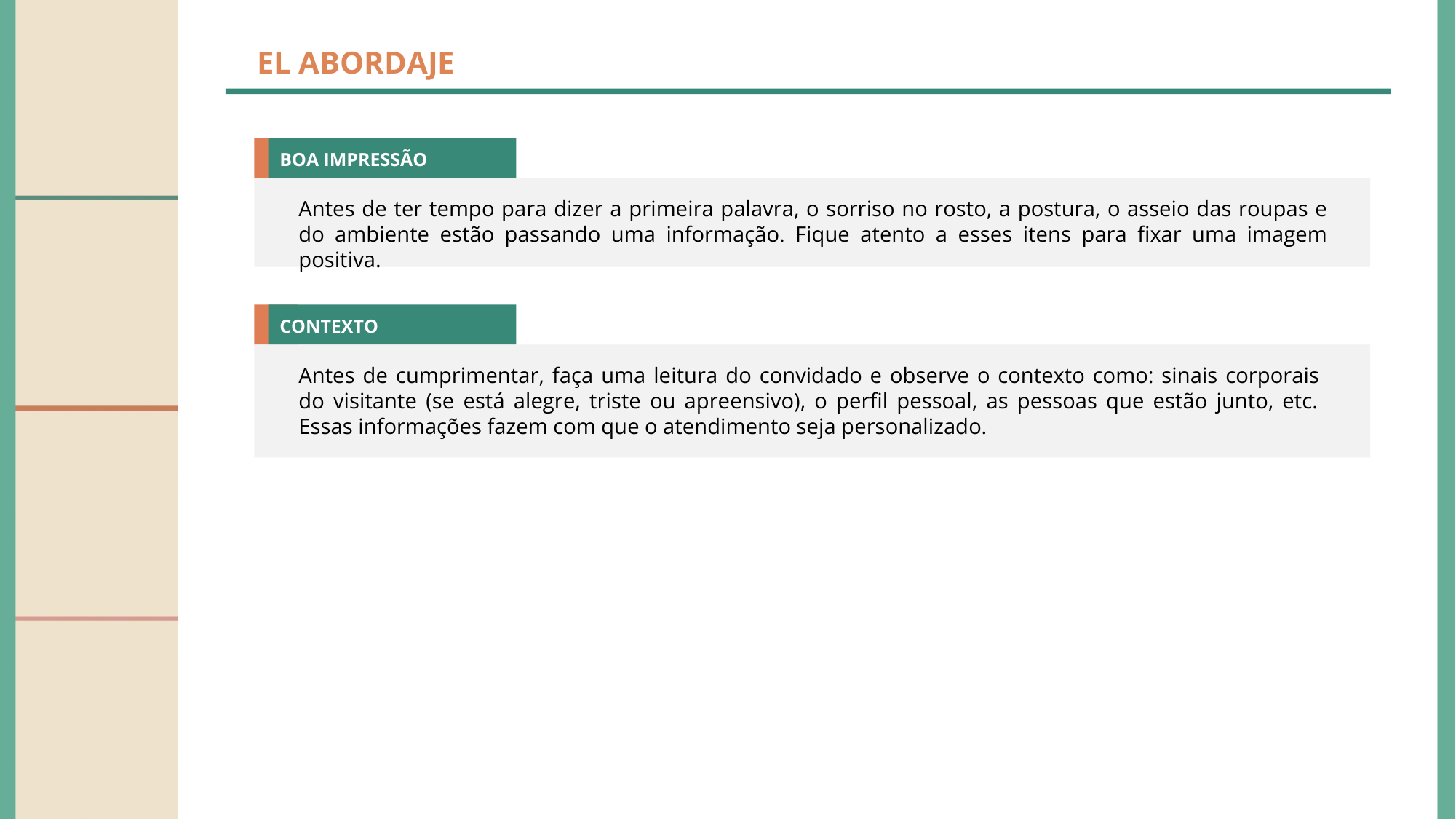

EL ABORDAJE

BOA IMPRESSÃO

Antes de ter tempo para dizer a primeira palavra, o sorriso no rosto, a postura, o asseio das roupas e do ambiente estão passando uma informação. Fique atento a esses itens para fixar uma imagem positiva.

CONTEXTO

Antes de cumprimentar, faça uma leitura do convidado e observe o contexto como: sinais corporais
do visitante (se está alegre, triste ou apreensivo), o perfil pessoal, as pessoas que estão junto, etc.
Essas informações fazem com que o atendimento seja personalizado.